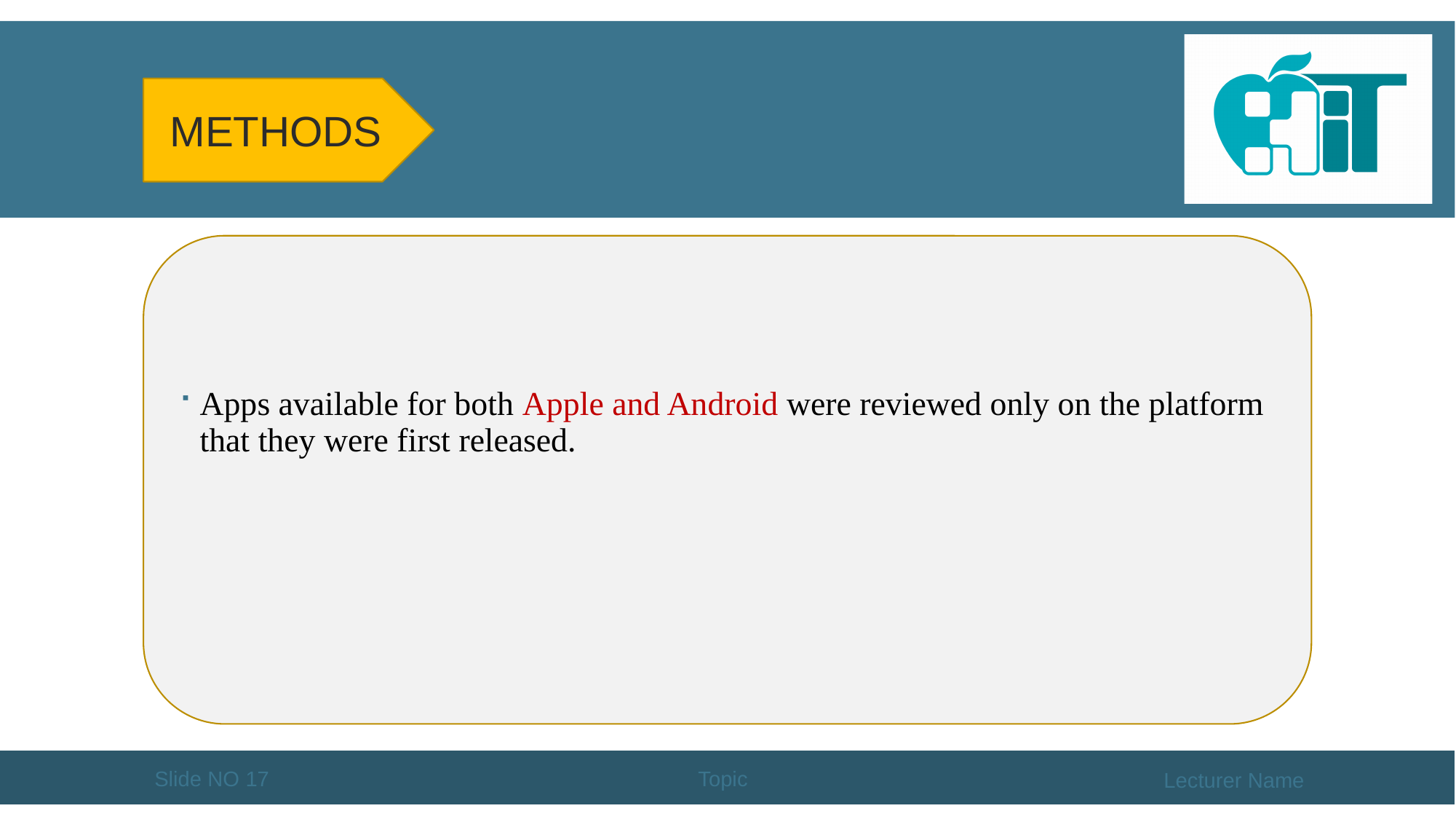

#
Methods

Apps available for both Apple and Android were reviewed only on the platform that they were first released.

Slide NO 17
Topic
Lecturer Name